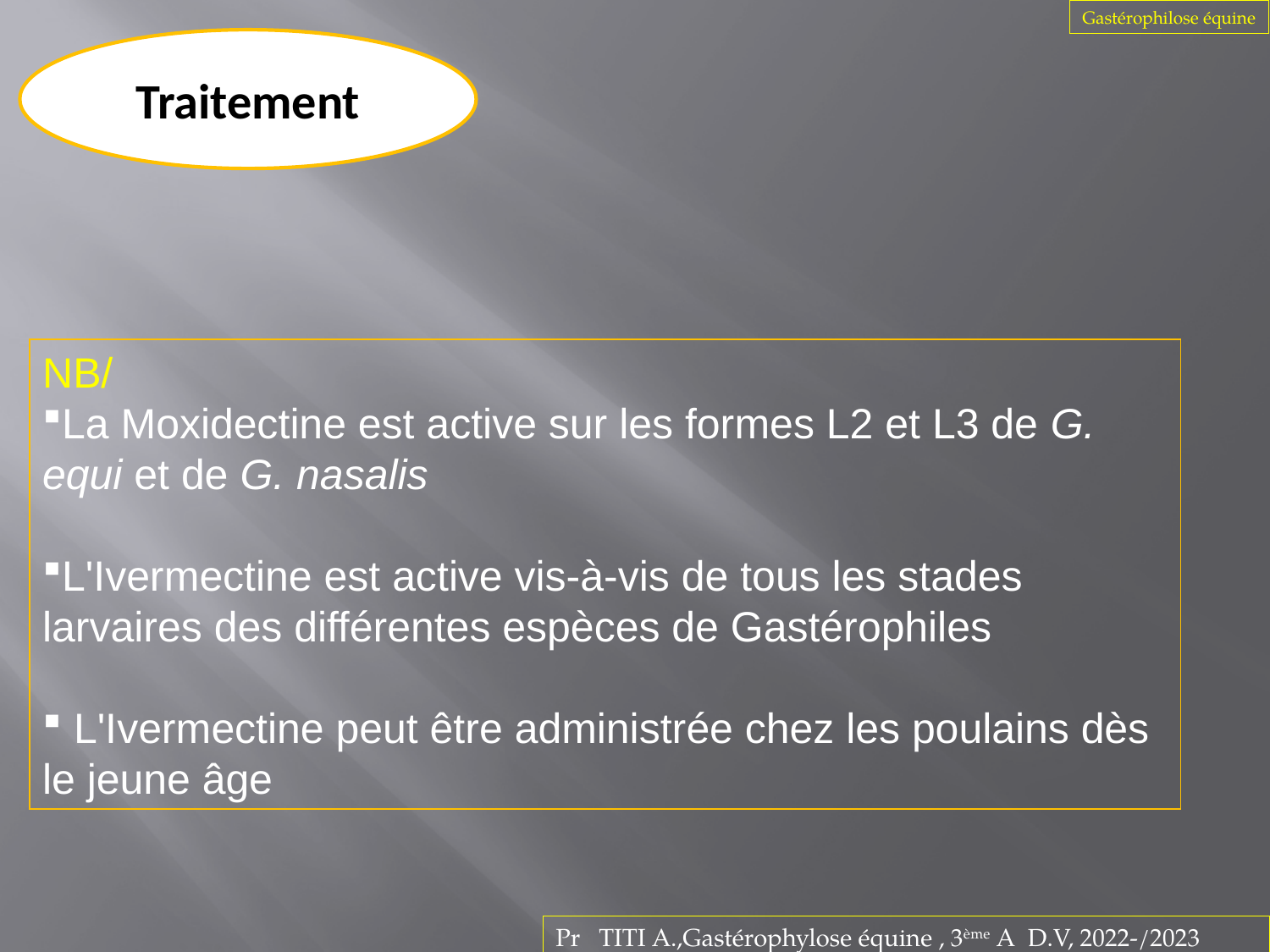

Gastérophilose équine
Traitement
NB/
La Moxidectine est active sur les formes L2 et L3 de G. equi et de G. nasalis

L'Ivermectine est active vis-à-vis de tous les stades larvaires des différentes espèces de Gastérophiles

 L'Ivermectine peut être administrée chez les poulains dès le jeune âge
Pr   TITI A.,Gastérophylose équine , 3ème A  D.V, 2022-/2023